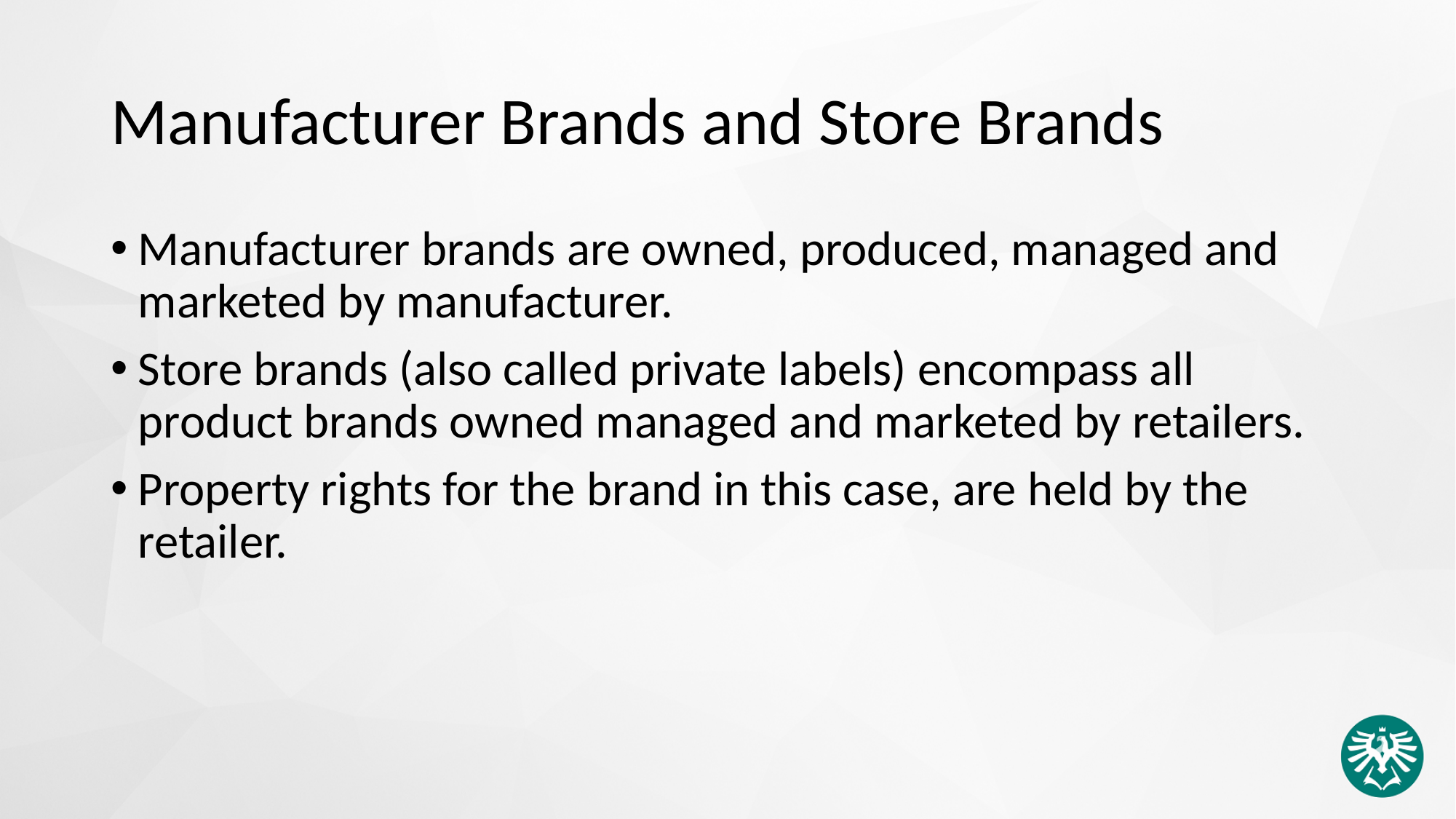

# Manufacturer Brands and Store Brands
Manufacturer brands are owned, produced, managed and marketed by manufacturer.
Store brands (also called private labels) encompass all product brands owned managed and marketed by retailers.
Property rights for the brand in this case, are held by the retailer.